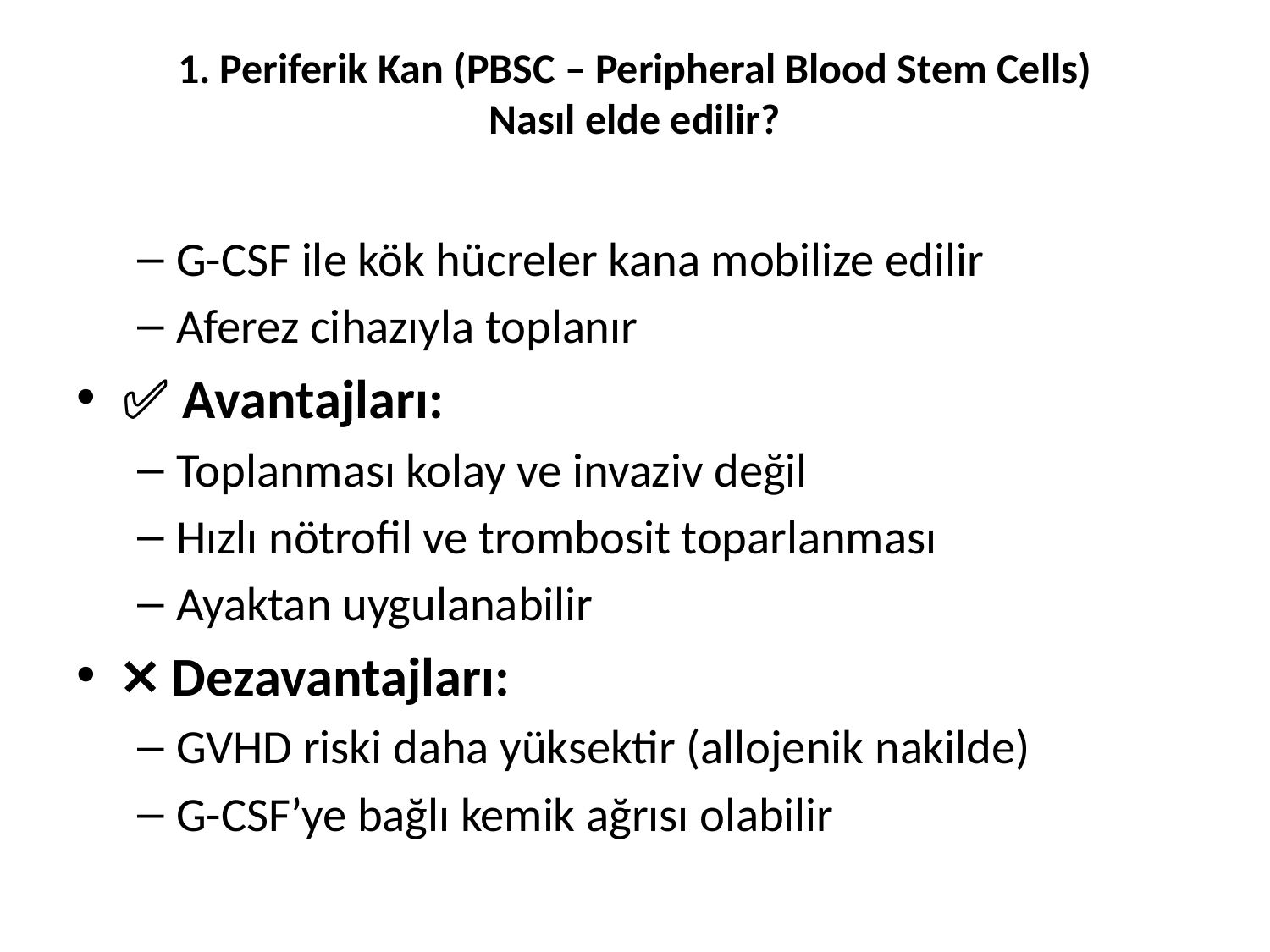

# 1. Periferik Kan (PBSC – Peripheral Blood Stem Cells) Nasıl elde edilir?
G-CSF ile kök hücreler kana mobilize edilir
Aferez cihazıyla toplanır
✅ Avantajları:
Toplanması kolay ve invaziv değil
Hızlı nötrofil ve trombosit toparlanması
Ayaktan uygulanabilir
❌ Dezavantajları:
GVHD riski daha yüksektir (allojenik nakilde)
G-CSF’ye bağlı kemik ağrısı olabilir